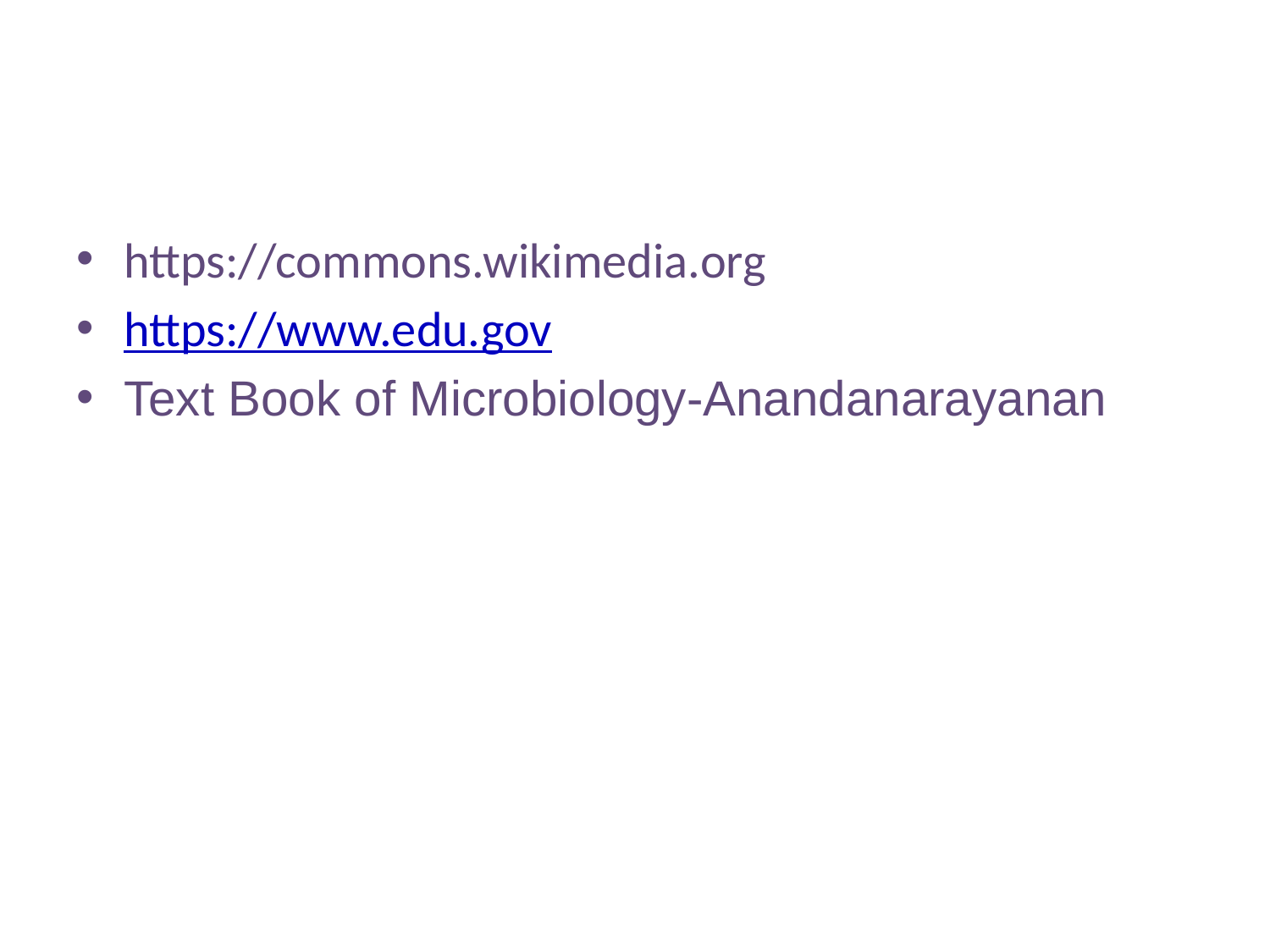

#
https://commons.wikimedia.org
https://www.edu.gov
Text Book of Microbiology-Anandanarayanan